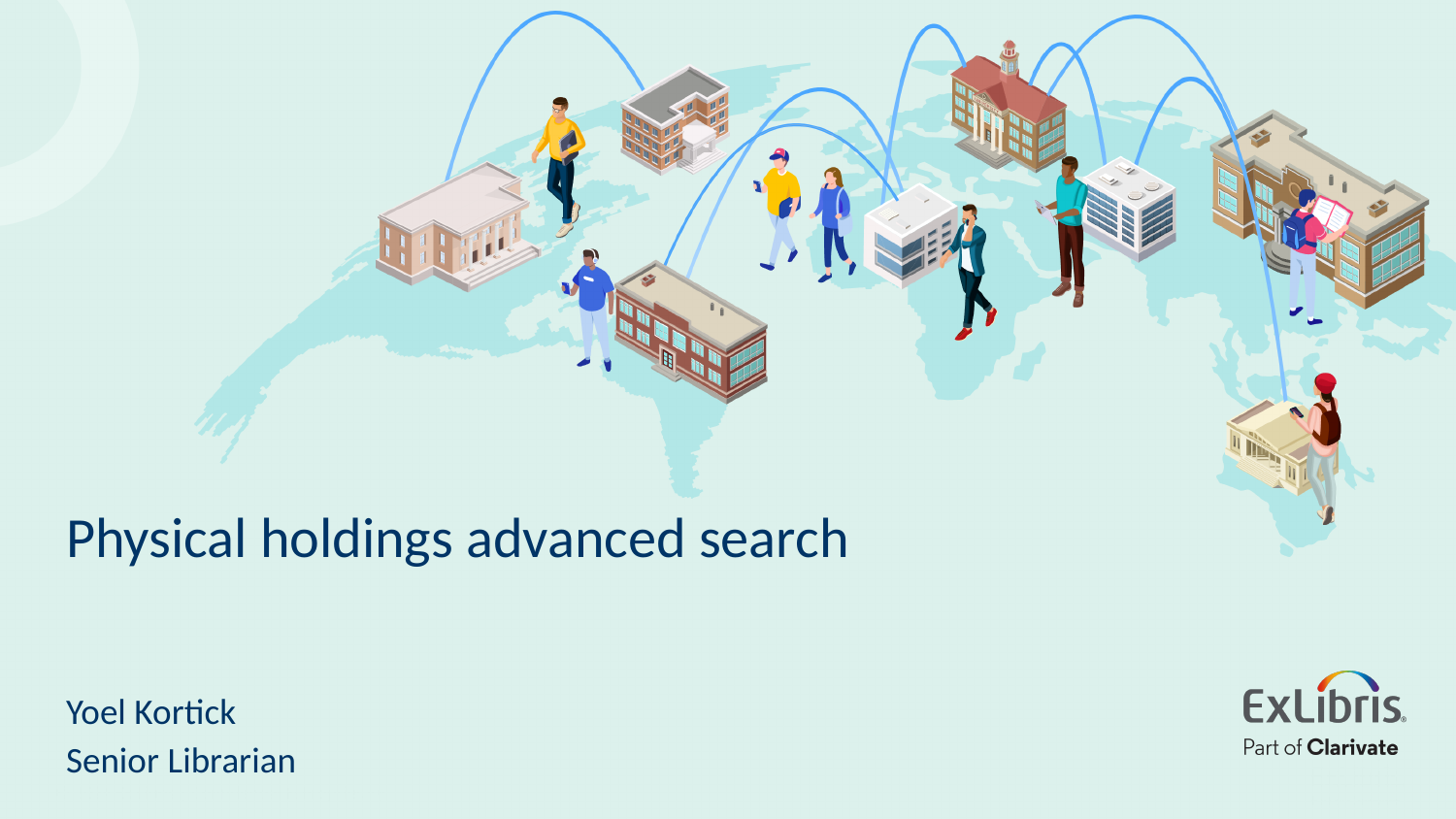

# Physical holdings advanced search
Yoel Kortick
Senior Librarian